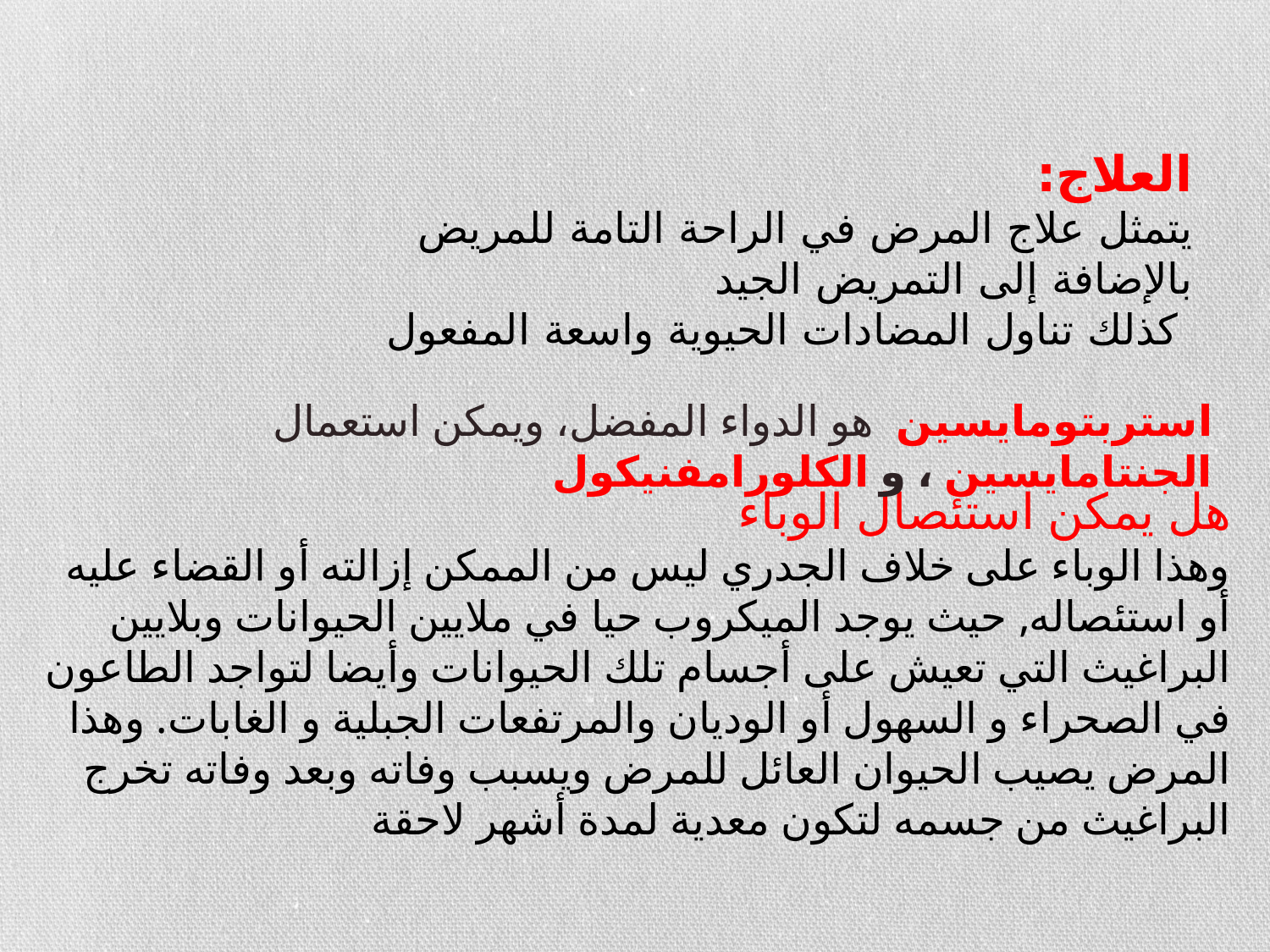

العلاج:
يتمثل علاج المرض في الراحة التامة للمريض بالإضافة إلى التمريض الجيد
 كذلك تناول المضادات الحيوية واسعة المفعول
استربتومايسين  هو الدواء المفضل، ويمكن استعمال  الجنتامايسين ، و الكلورامفنيكول
هل يمكن استئصال الوباء
وهذا الوباء على خلاف الجدري ليس من الممكن إزالته أو القضاء عليه أو استئصاله, حيث يوجد الميكروب حيا في ملايين الحيوانات وبلايين البراغيث التي تعيش على أجسام تلك الحيوانات وأيضا لتواجد الطاعون في الصحراء و السهول أو الوديان والمرتفعات الجبلية و الغابات. وهذا المرض يصيب الحيوان العائل للمرض ويسبب وفاته وبعد وفاته تخرج البراغيث من جسمه لتكون معدية لمدة أشهر لاحقة